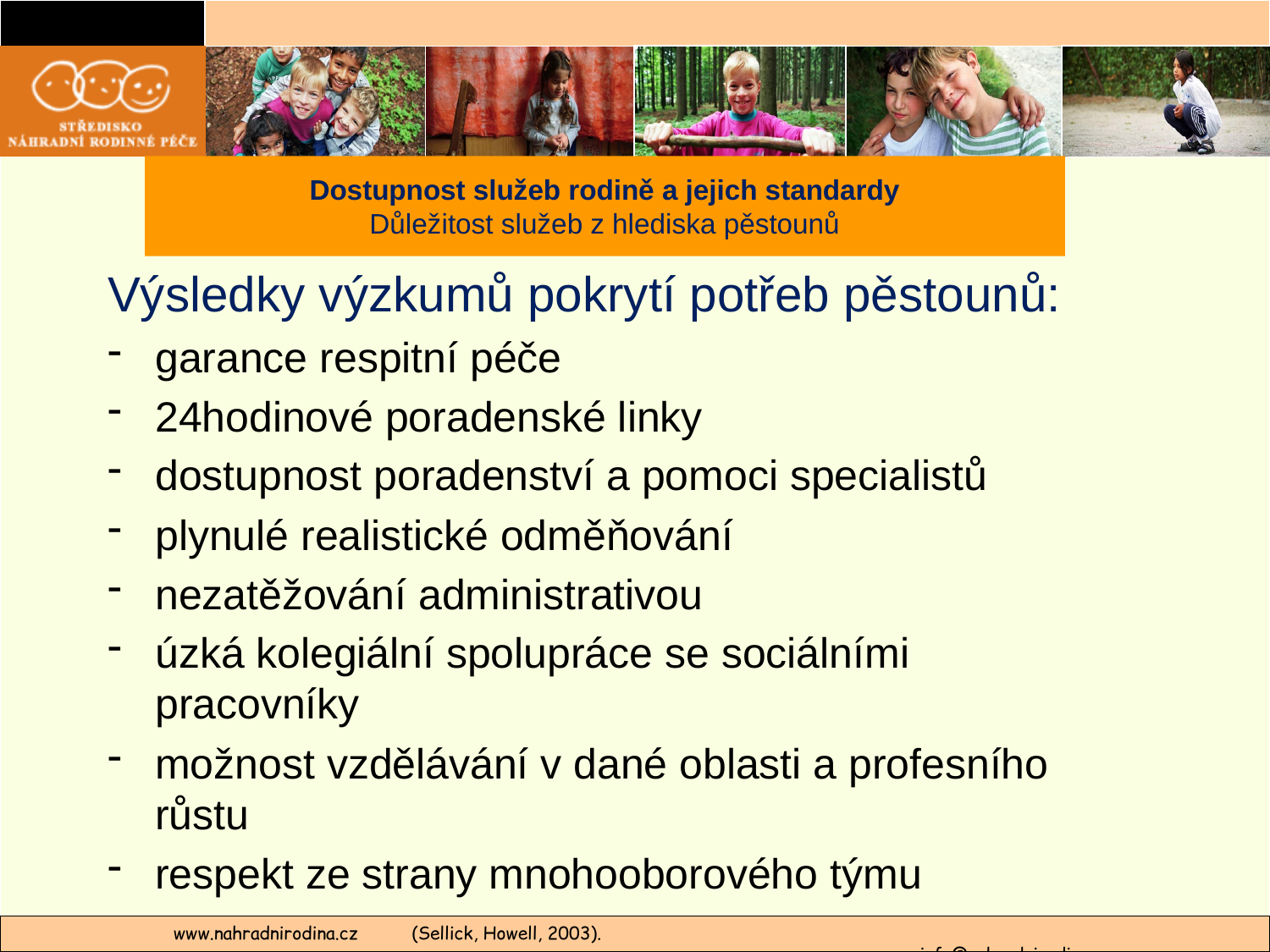

# Dostupnost služeb rodině a jejich standardy Důležitost služeb z hlediska pěstounů
Výsledky výzkumů pokrytí potřeb pěstounů:
garance respitní péče
24hodinové poradenské linky
dostupnost poradenství a pomoci specialistů
plynulé realistické odměňování
nezatěžování administrativou
úzká kolegiální spolupráce se sociálními pracovníky
možnost vzdělávání v dané oblasti a profesního růstu
respekt ze strany mnohooborového týmu
   www.nahradnirodina.cz 	(Sellick, Howell, 2003).
						info@nahradnirodina.cz